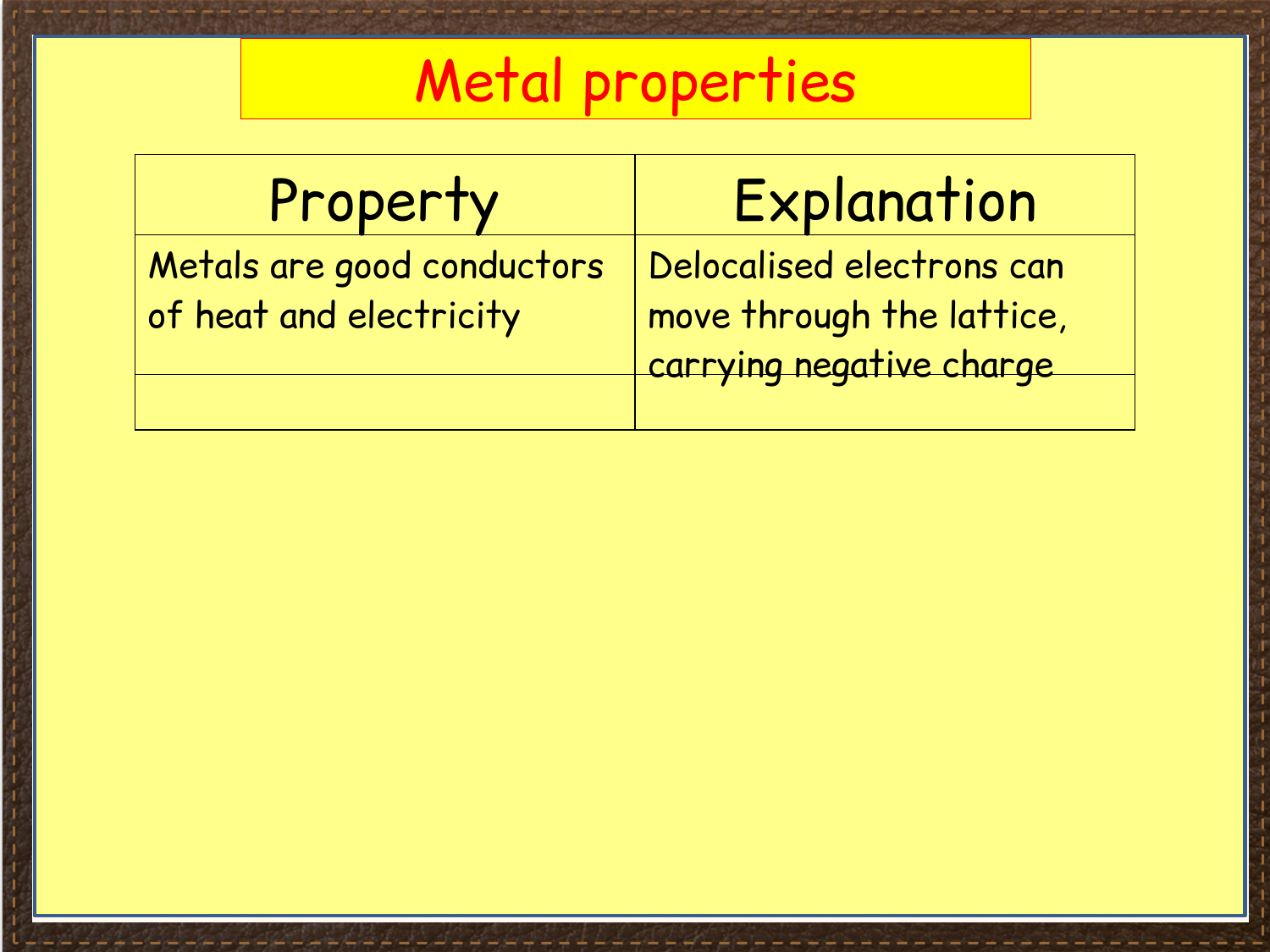

#
Metal properties
| Property | Explanation |
| --- | --- |
| Metals are good conductors of heat and electricity | Delocalised electrons can move through the lattice, carrying negative charge |
|  |  |